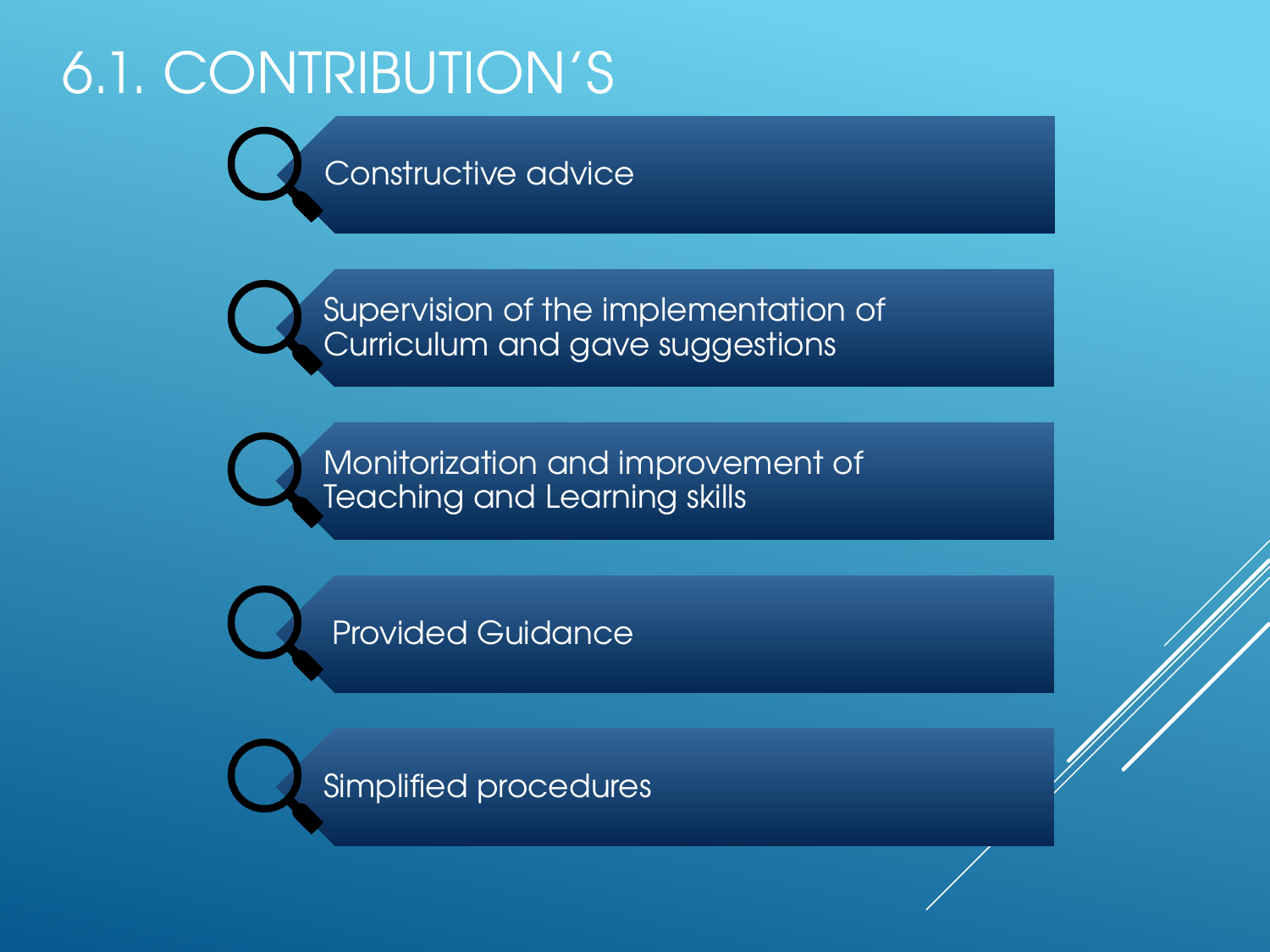

# 6.1. contribution’s
Constructive advice
Supervision of the implementation of Curriculum and gave suggestions
Monitorization and improvement of  Teaching and Learning skills
 Provided Guidance
Simplified procedures